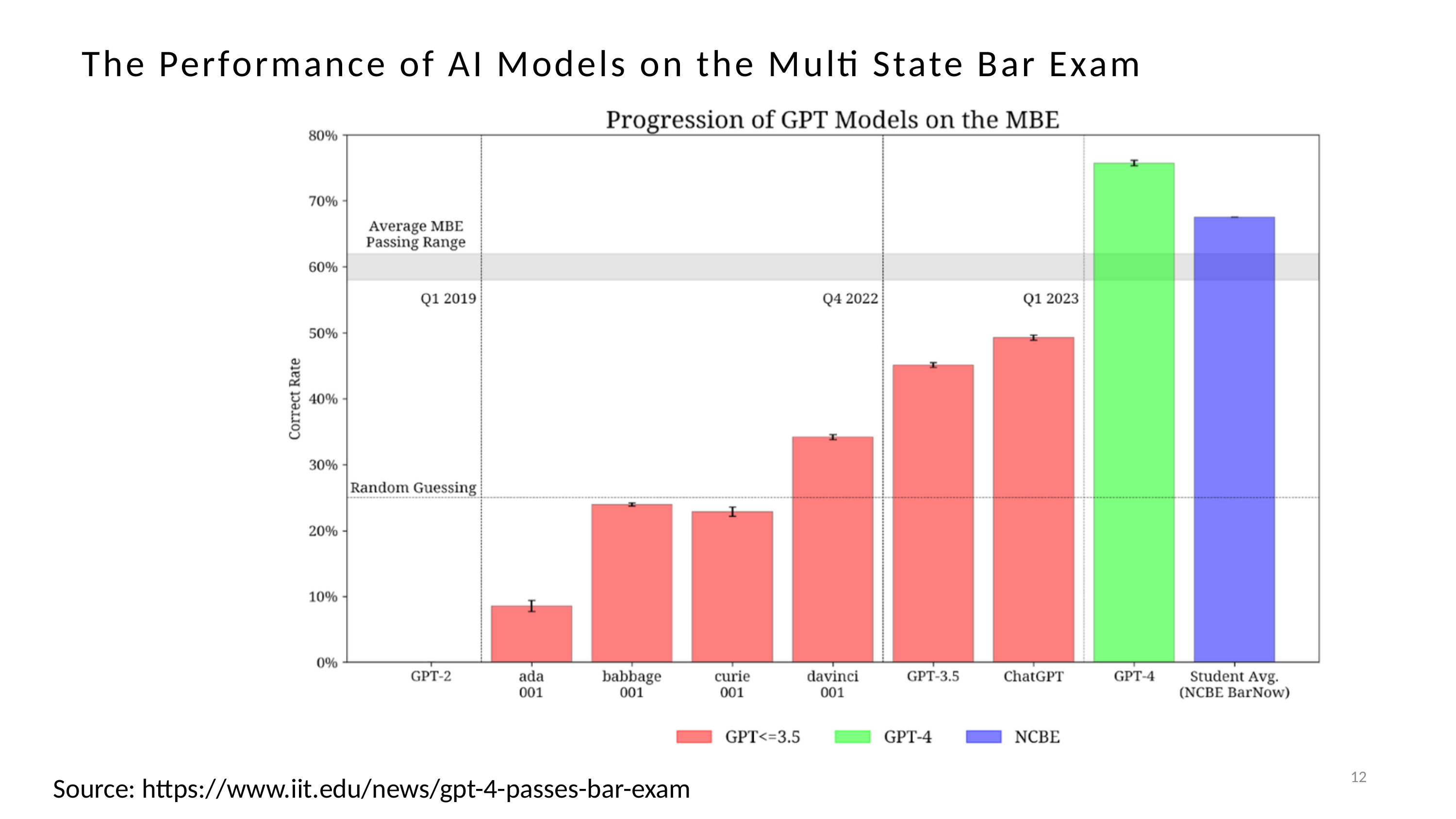

The Performance of AI Models on the Multi State Bar Exam

12
Source: https://www.iit.edu/news/gpt-4-passes-bar-exam